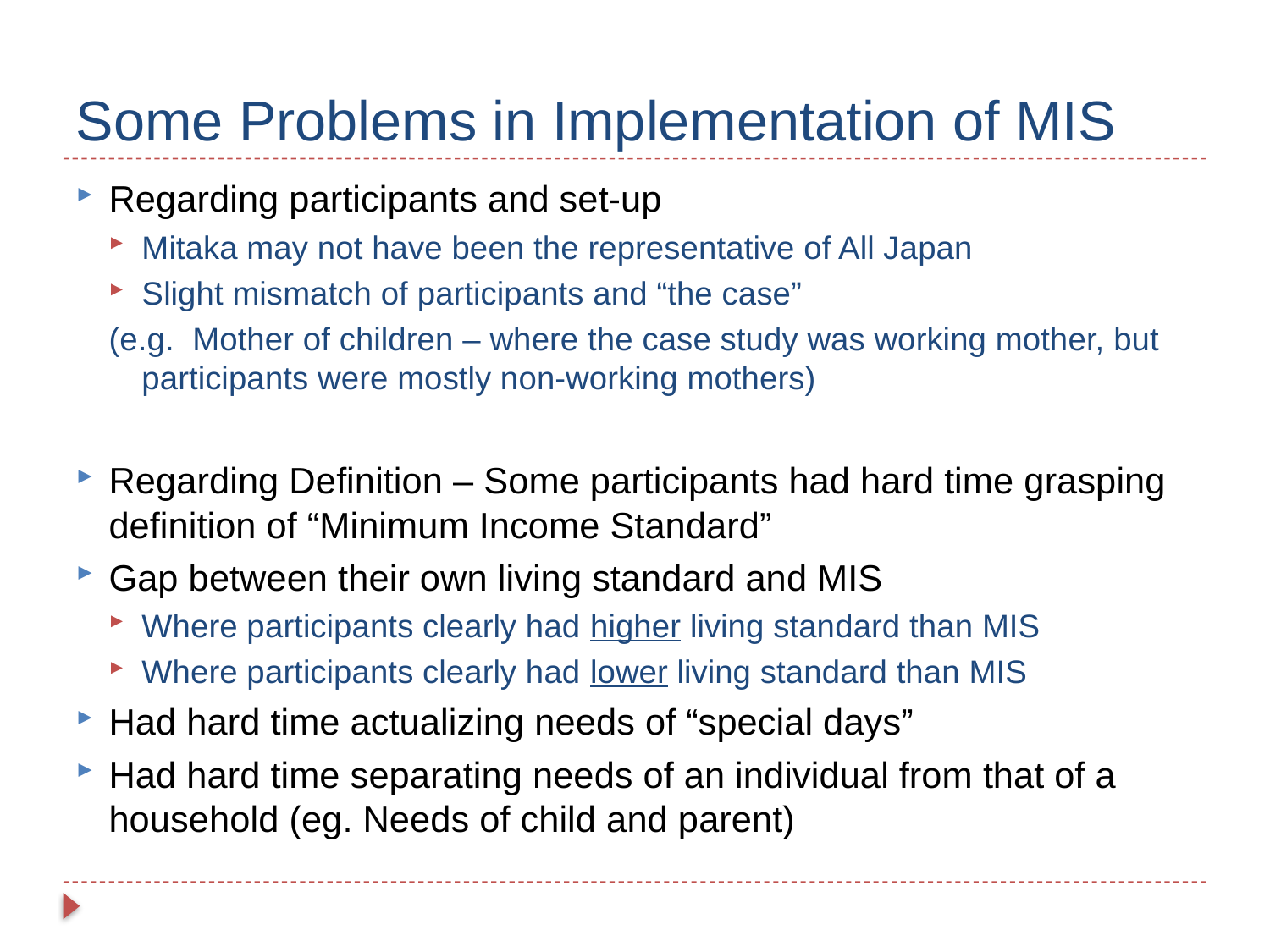

# Some Problems in Implementation of MIS
Regarding participants and set-up
Mitaka may not have been the representative of All Japan
Slight mismatch of participants and “the case”
(e.g.  Mother of children – where the case study was working mother, but participants were mostly non-working mothers)

Regarding Definition – Some participants had hard time grasping definition of “Minimum Income Standard”
Gap between their own living standard and MIS
Where participants clearly had higher living standard than MIS
Where participants clearly had lower living standard than MIS
Had hard time actualizing needs of “special days”
Had hard time separating needs of an individual from that of a household (eg. Needs of child and parent)